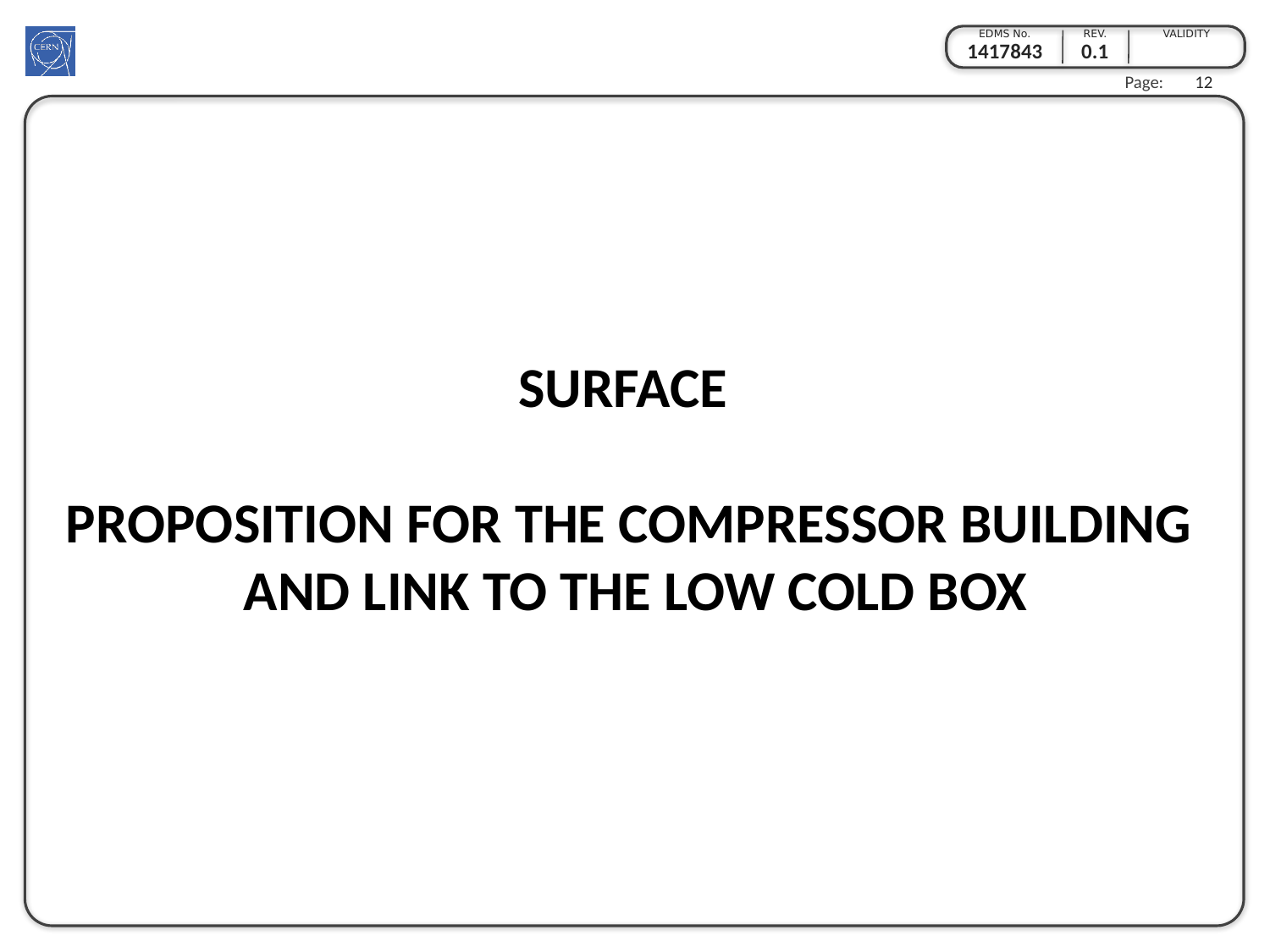

1417843        0.1
12

PZ45
SURFACE

PROPOSITION FOR THE COMPRESSOR BUILDING
AND LINK TO THE LOW COLD BOX
UX45 ”CRYO” side